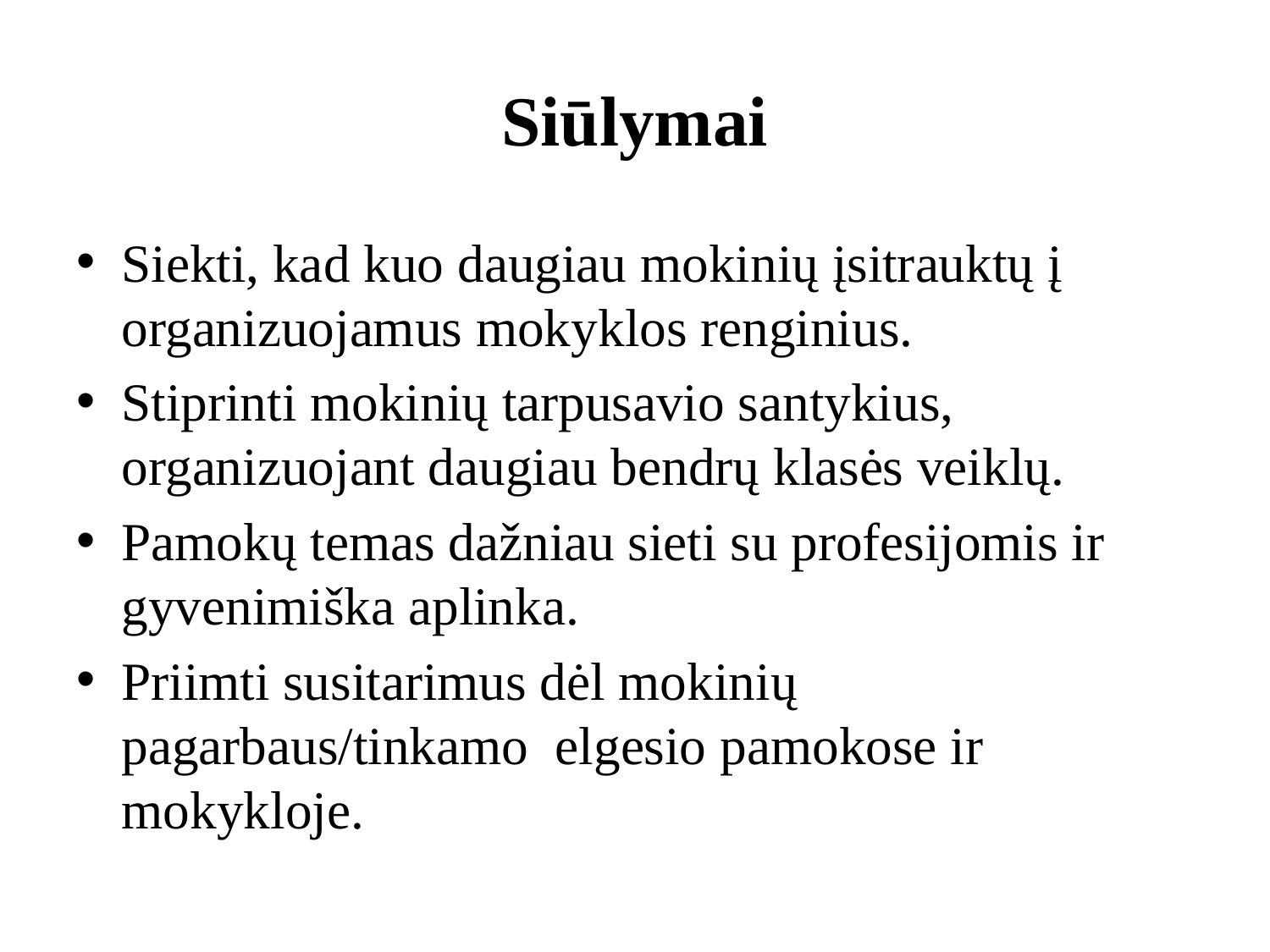

# Siūlymai
Siekti, kad kuo daugiau mokinių įsitrauktų į organizuojamus mokyklos renginius.
Stiprinti mokinių tarpusavio santykius, organizuojant daugiau bendrų klasės veiklų.
Pamokų temas dažniau sieti su profesijomis ir gyvenimiška aplinka.
Priimti susitarimus dėl mokinių pagarbaus/tinkamo  elgesio pamokose ir mokykloje.